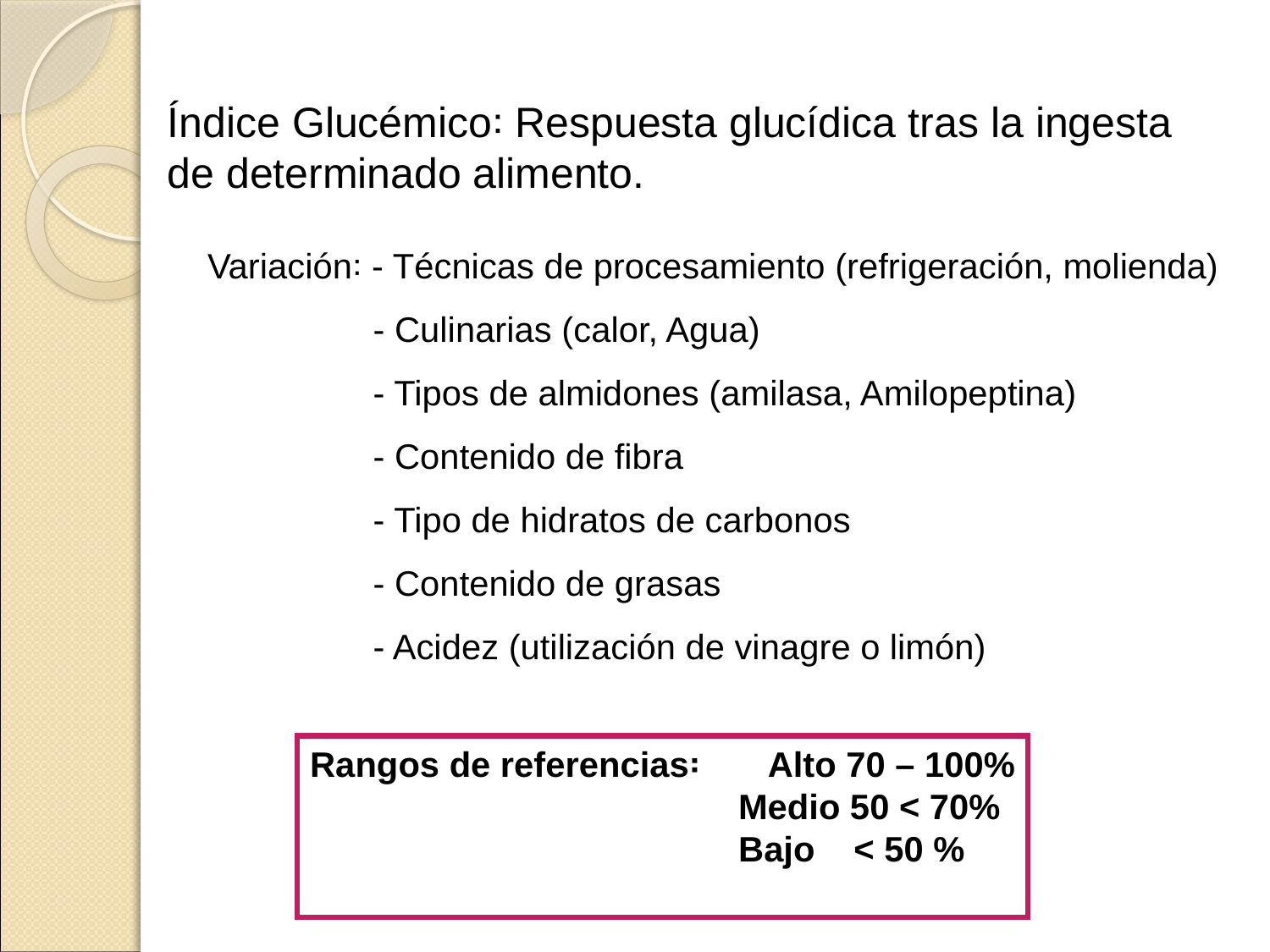

Índice Glucémico꞉ Respuesta glucídica tras la ingesta de determinado alimento.
Variación꞉ - Técnicas de procesamiento (refrigeración, molienda)
                 - Culinarias (calor, Agua)
                 - Tipos de almidones (amilasa, Amilopeptina)
                 - Contenido de fibra
                 - Tipo de hidratos de carbonos
                 - Contenido de grasas
                 - Acidez (utilización de vinagre o limón)
Rangos de referencias꞉       Alto 70 – 100%
                                            Medio 50 < 70%
                                            Bajo    < 50 %